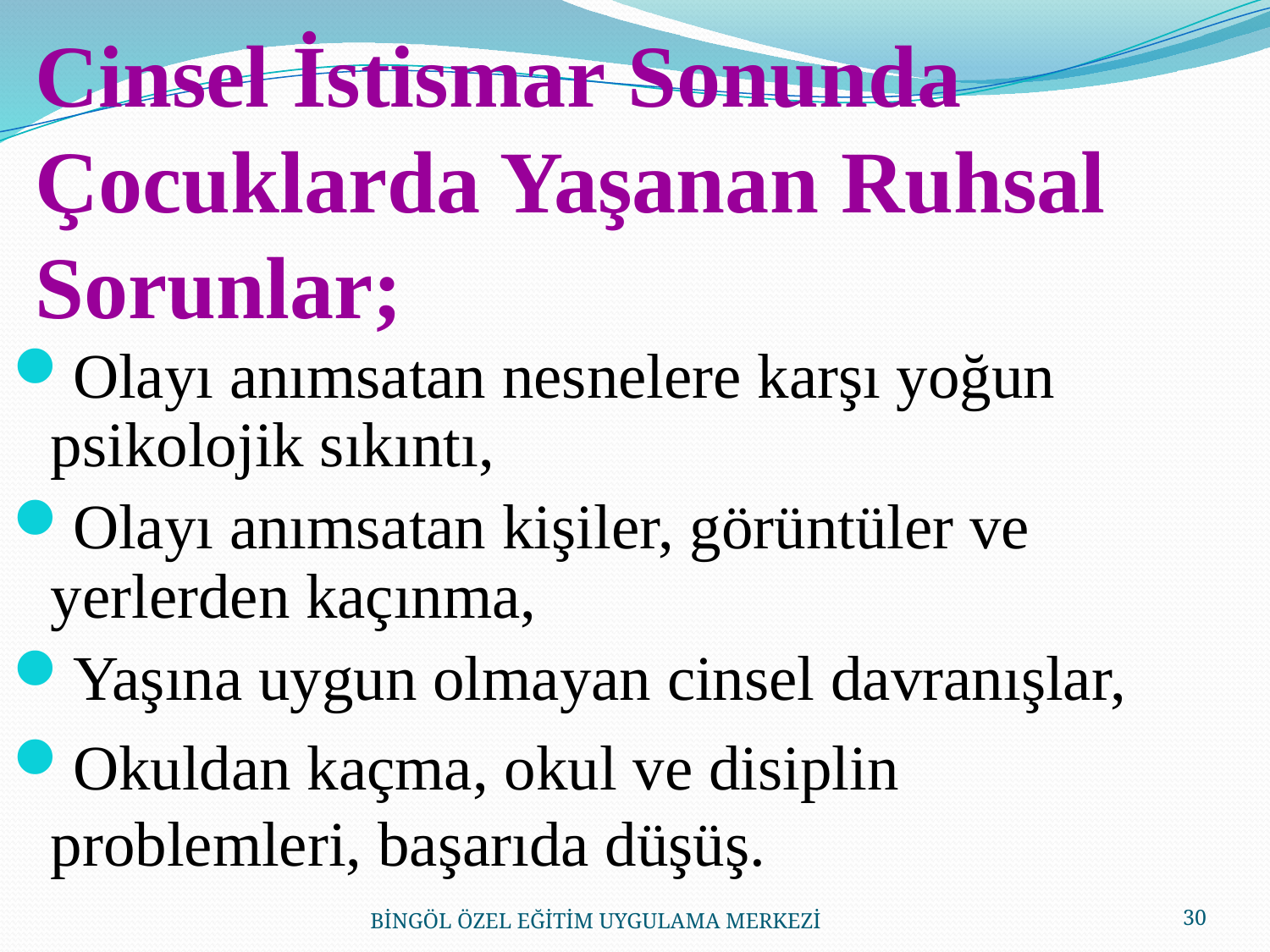

# Cinsel İstismar Sonunda Çocuklarda Yaşanan Ruhsal Sorunlar;
Olayı anımsatan nesnelere karşı yoğun psikolojik sıkıntı,
Olayı anımsatan kişiler, görüntüler ve yerlerden kaçınma,
Yaşına uygun olmayan cinsel davranışlar,
Okuldan kaçma, okul ve disiplin problemleri, başarıda düşüş.
BİNGÖL ÖZEL EĞİTİM UYGULAMA MERKEZİ
30